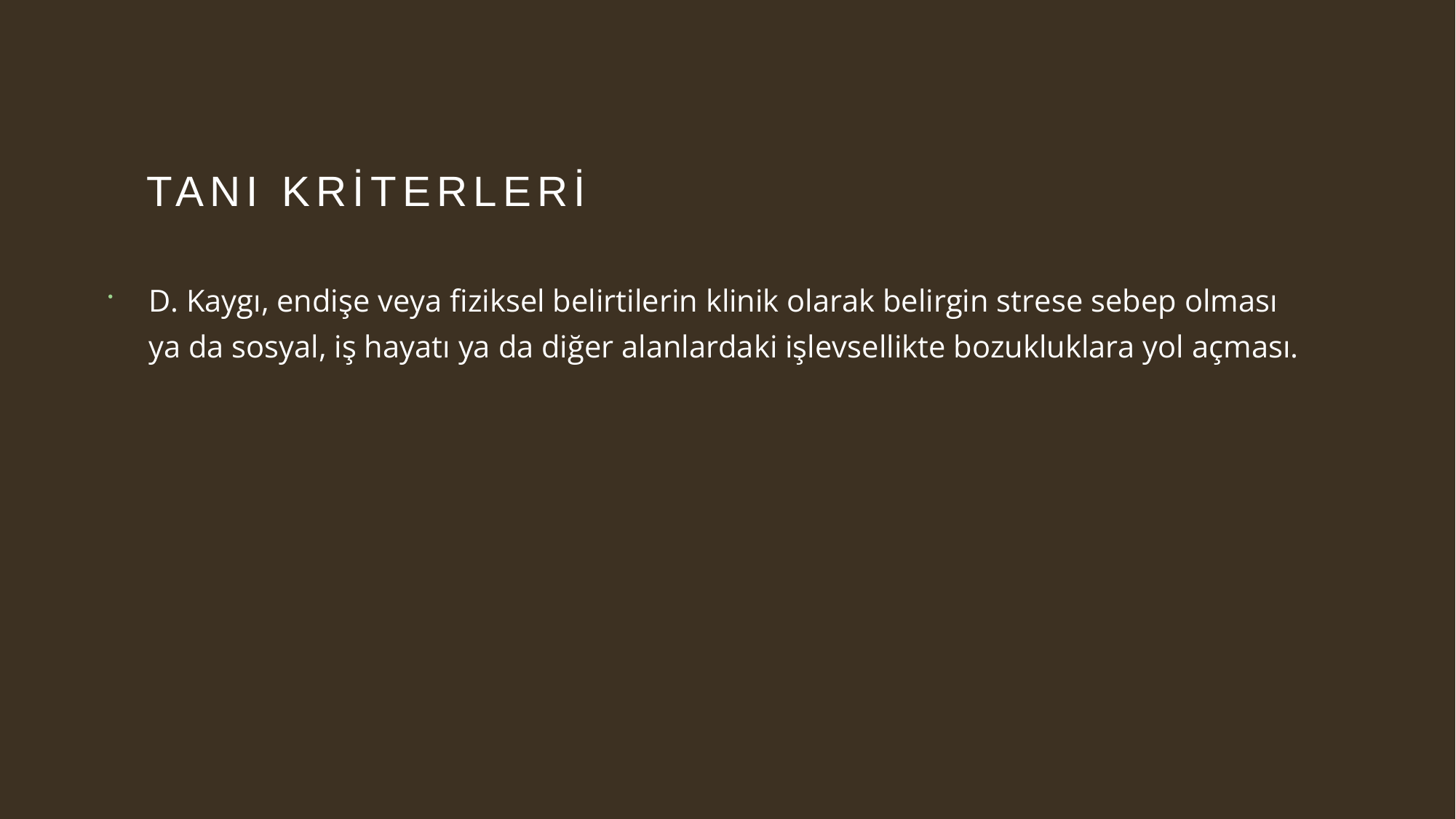

# tanı kriterleri
D. Kaygı, endişe veya fiziksel belirtilerin klinik olarak belirgin strese sebep olması ya da sosyal, iş hayatı ya da diğer alanlardaki işlevsellikte bozukluklara yol açması.